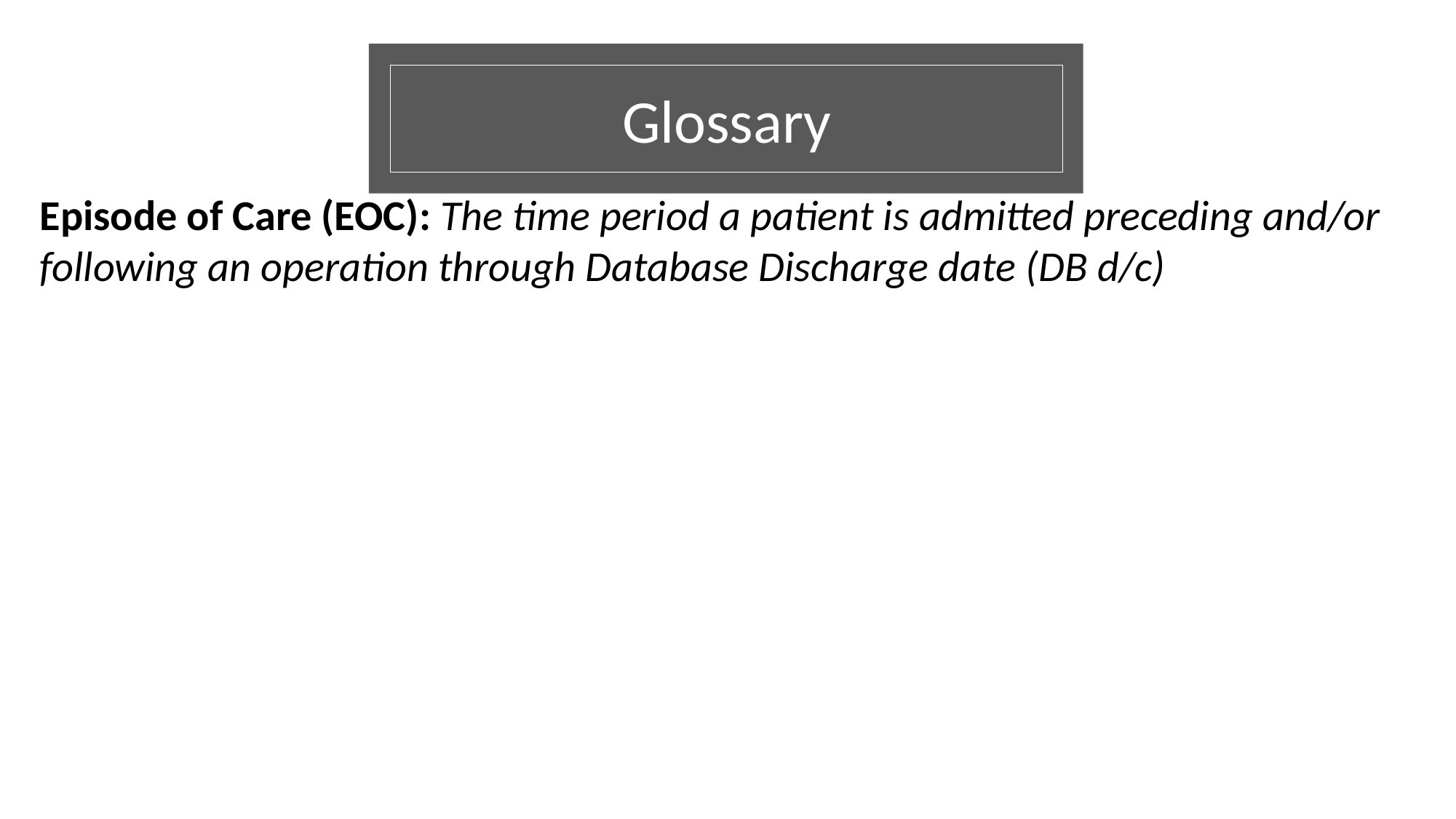

Glossary
Episode of Care (EOC): The time period a patient is admitted preceding and/or following an operation through Database Discharge date (DB d/c)